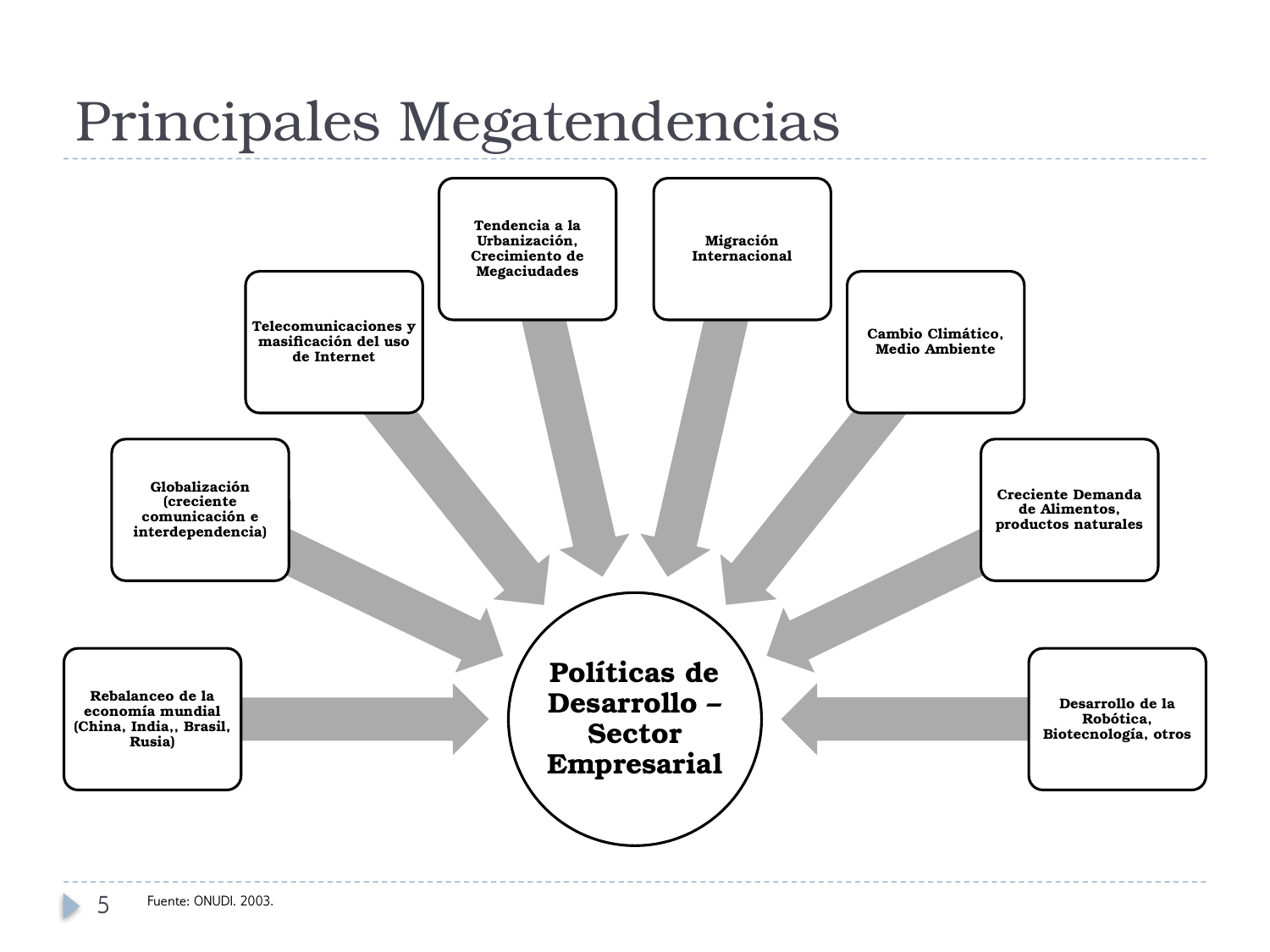

# Principales Megatendencias
Políticas de Desarrollo – Sector Empresarial
Rebalanceo de la economía mundial (China, India,, Brasil, Rusia)
Globalización (creciente comunicación e interdependencia)
Telecomunicaciones y masificación del uso de Internet
Tendencia a la Urbanización, Crecimiento de Megaciudades
Migración Internacional
Cambio Climático, Medio Ambiente
Creciente Demanda de Alimentos, productos naturales
Desarrollo de la Robótica, Biotecnología, otros
5
Fuente: ONUDI. 2003.